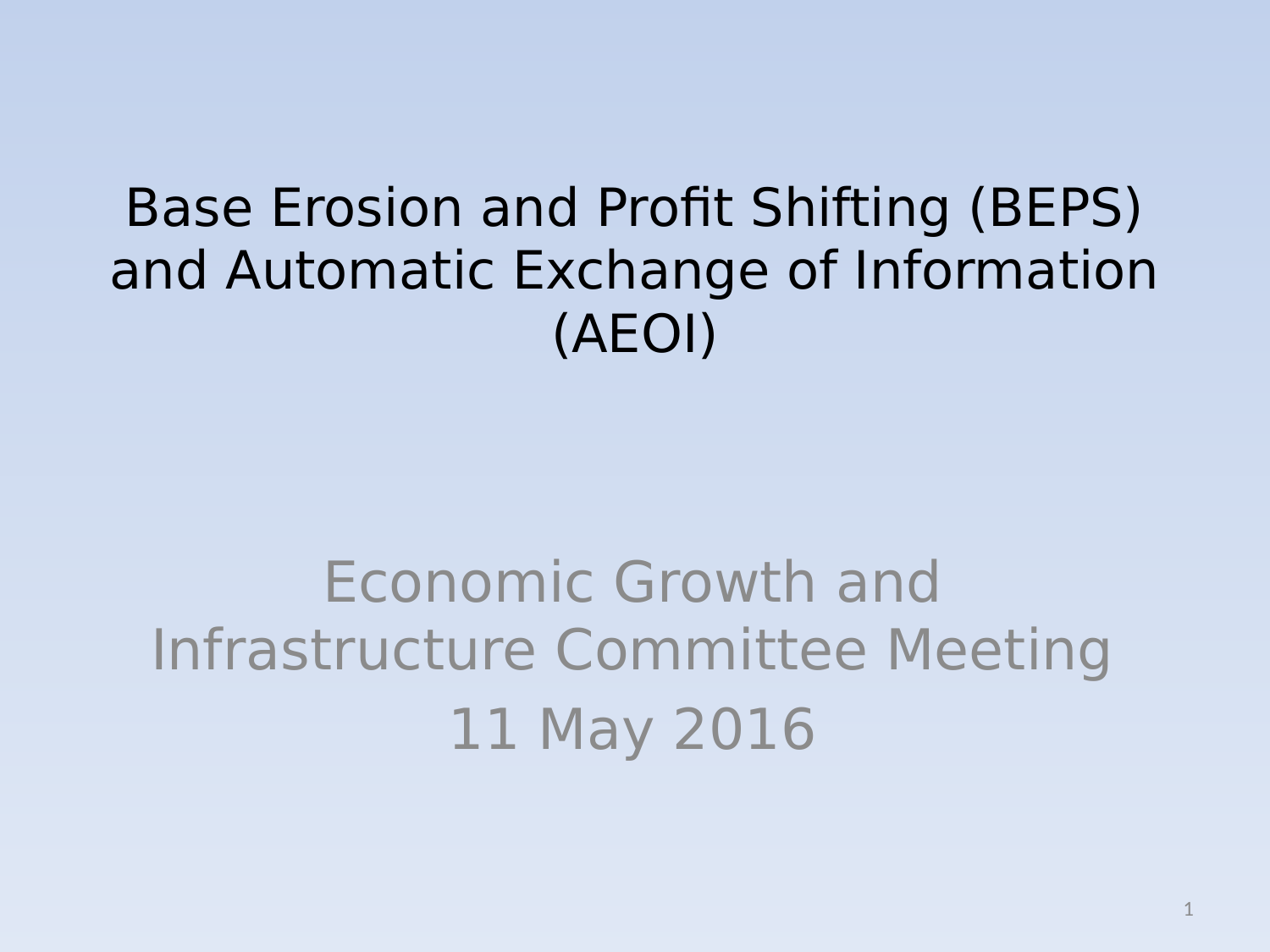

# Base Erosion and Profit Shifting (BEPS) and Automatic Exchange of Information (AEOI)
Economic Growth and Infrastructure Committee Meeting
11 May 2016
1